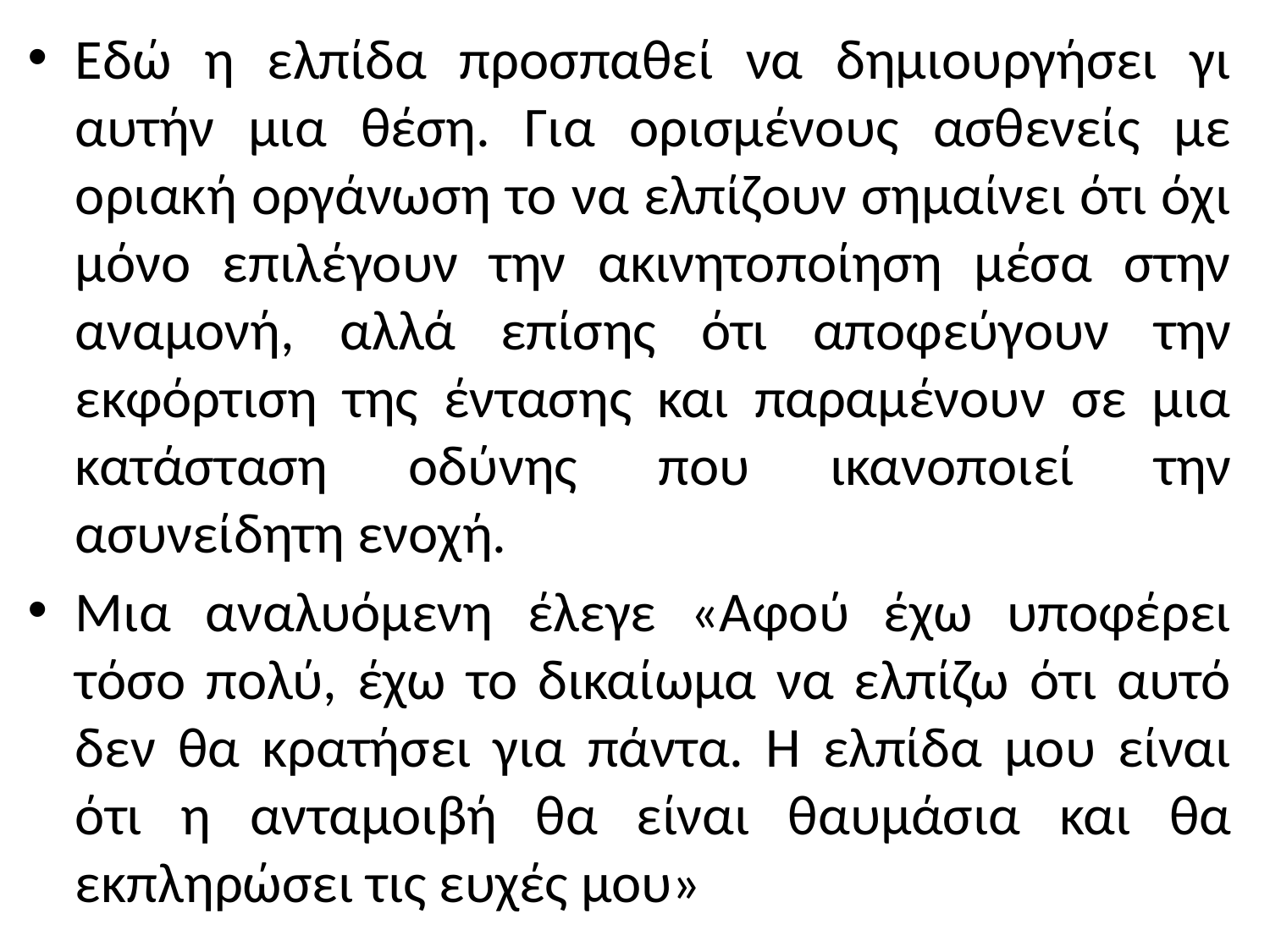

Εδώ η ελπίδα προσπαθεί να δημιουργήσει γι αυτήν μια θέση. Για ορισμένους ασθενείς με οριακή οργάνωση το να ελπίζουν σημαίνει ότι όχι μόνο επιλέγουν την ακινητοποίηση μέσα στην αναμονή, αλλά επίσης ότι αποφεύγουν την εκφόρτιση της έντασης και παραμένουν σε μια κατάσταση οδύνης που ικανοποιεί την ασυνείδητη ενοχή.
Μια αναλυόμενη έλεγε «Αφού έχω υποφέρει τόσο πολύ, έχω το δικαίωμα να ελπίζω ότι αυτό δεν θα κρατήσει για πάντα. Η ελπίδα μου είναι ότι η ανταμοιβή θα είναι θαυμάσια και θα εκπληρώσει τις ευχές μου»